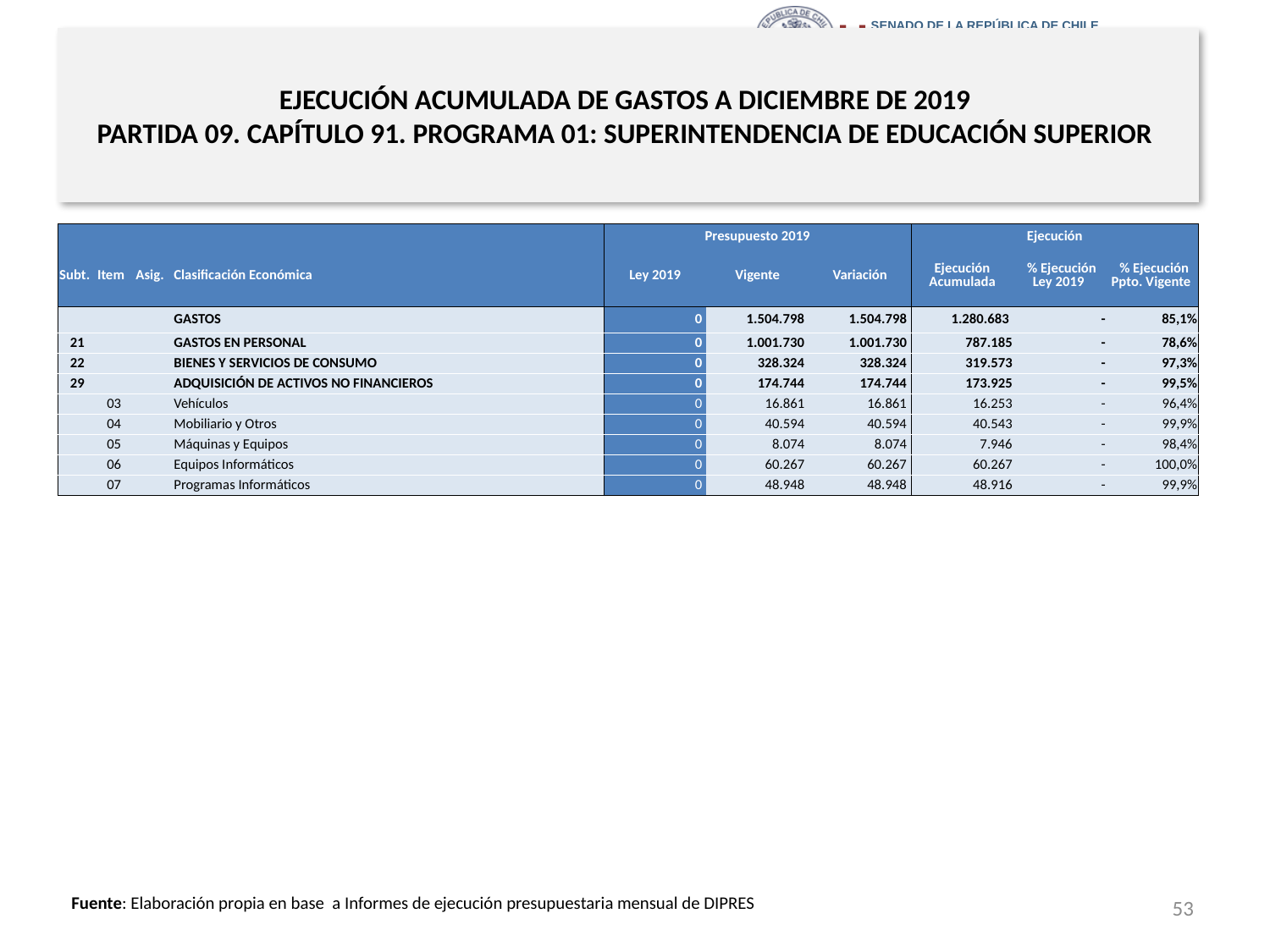

# EJECUCIÓN ACUMULADA DE GASTOS A DICIEMBRE DE 2019 PARTIDA 09. CAPÍTULO 91. PROGRAMA 01: SUPERINTENDENCIA DE EDUCACIÓN SUPERIOR
en miles de pesos 2019
|  |  |  |  | Presupuesto 2019 |  |  | Ejecución |  |  |
| --- | --- | --- | --- | --- | --- | --- | --- | --- | --- |
| Subt. | Item | Asig. | Clasificación Económica | Ley 2019 | Vigente | Variación | Ejecución Acumulada | % Ejecución Ley 2019 | % Ejecución Ppto. Vigente |
|  |  |  | GASTOS | 0 | 1.504.798 | 1.504.798 | 1.280.683 | - | 85,1% |
| 21 |  |  | GASTOS EN PERSONAL | 0 | 1.001.730 | 1.001.730 | 787.185 | - | 78,6% |
| 22 |  |  | BIENES Y SERVICIOS DE CONSUMO | 0 | 328.324 | 328.324 | 319.573 | - | 97,3% |
| 29 |  |  | ADQUISICIÓN DE ACTIVOS NO FINANCIEROS | 0 | 174.744 | 174.744 | 173.925 | - | 99,5% |
|  | 03 |  | Vehículos | 0 | 16.861 | 16.861 | 16.253 | - | 96,4% |
|  | 04 |  | Mobiliario y Otros | 0 | 40.594 | 40.594 | 40.543 | - | 99,9% |
|  | 05 |  | Máquinas y Equipos | 0 | 8.074 | 8.074 | 7.946 | - | 98,4% |
|  | 06 |  | Equipos Informáticos | 0 | 60.267 | 60.267 | 60.267 | - | 100,0% |
|  | 07 |  | Programas Informáticos | 0 | 48.948 | 48.948 | 48.916 | - | 99,9% |
53